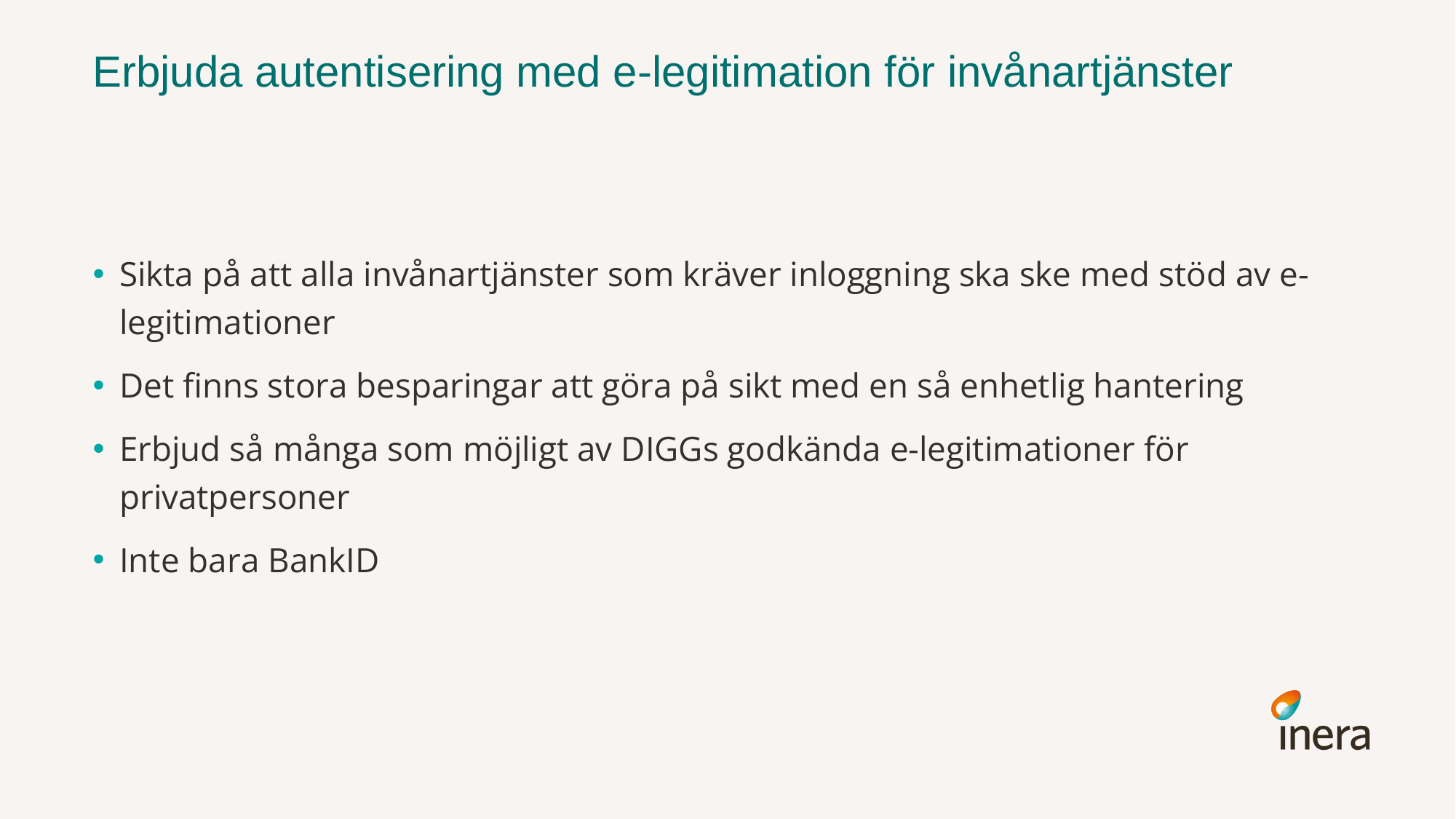

# Erbjuda autentisering med e-legitimation för invånartjänster
Sikta på att alla invånartjänster som kräver inloggning ska ske med stöd av e-legitimationer
Det finns stora besparingar att göra på sikt med en så enhetlig hantering
Erbjud så många som möjligt av DIGGs godkända e-legitimationer för privatpersoner
Inte bara BankID